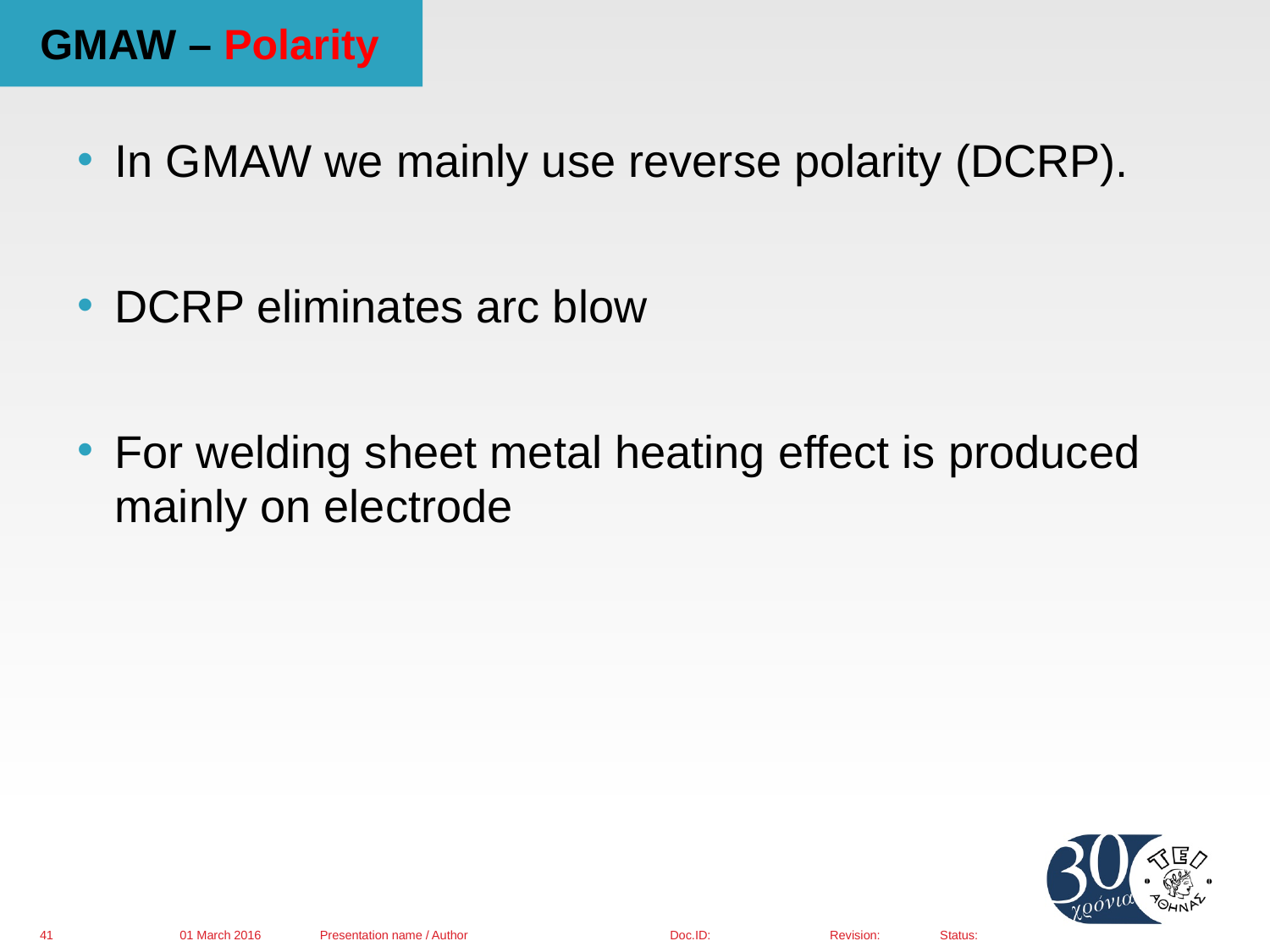

# GMAW – Polarity
In GMAW we mainly use reverse polarity (DCRP).

DCRP eliminates arc blow

For welding sheet metal heating effect is produced mainly on electrode

01 March 2016
Presentation name / Author
41